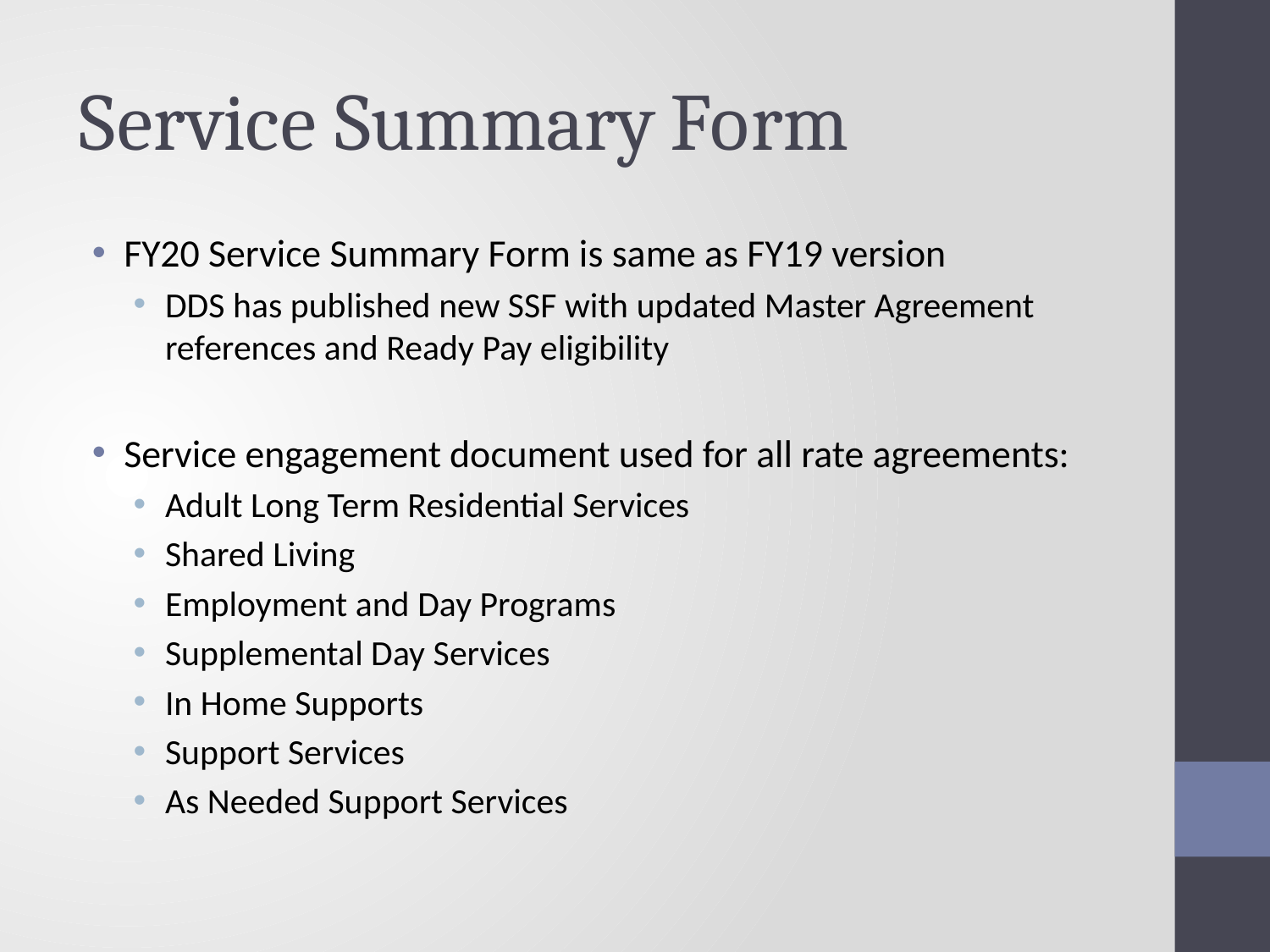

# Service Summary Form
FY20 Service Summary Form is same as FY19 version
DDS has published new SSF with updated Master Agreement references and Ready Pay eligibility

Service engagement document used for all rate agreements:
Adult Long Term Residential Services
Shared Living
Employment and Day Programs
Supplemental Day Services
In Home Supports
Support Services
As Needed Support Services